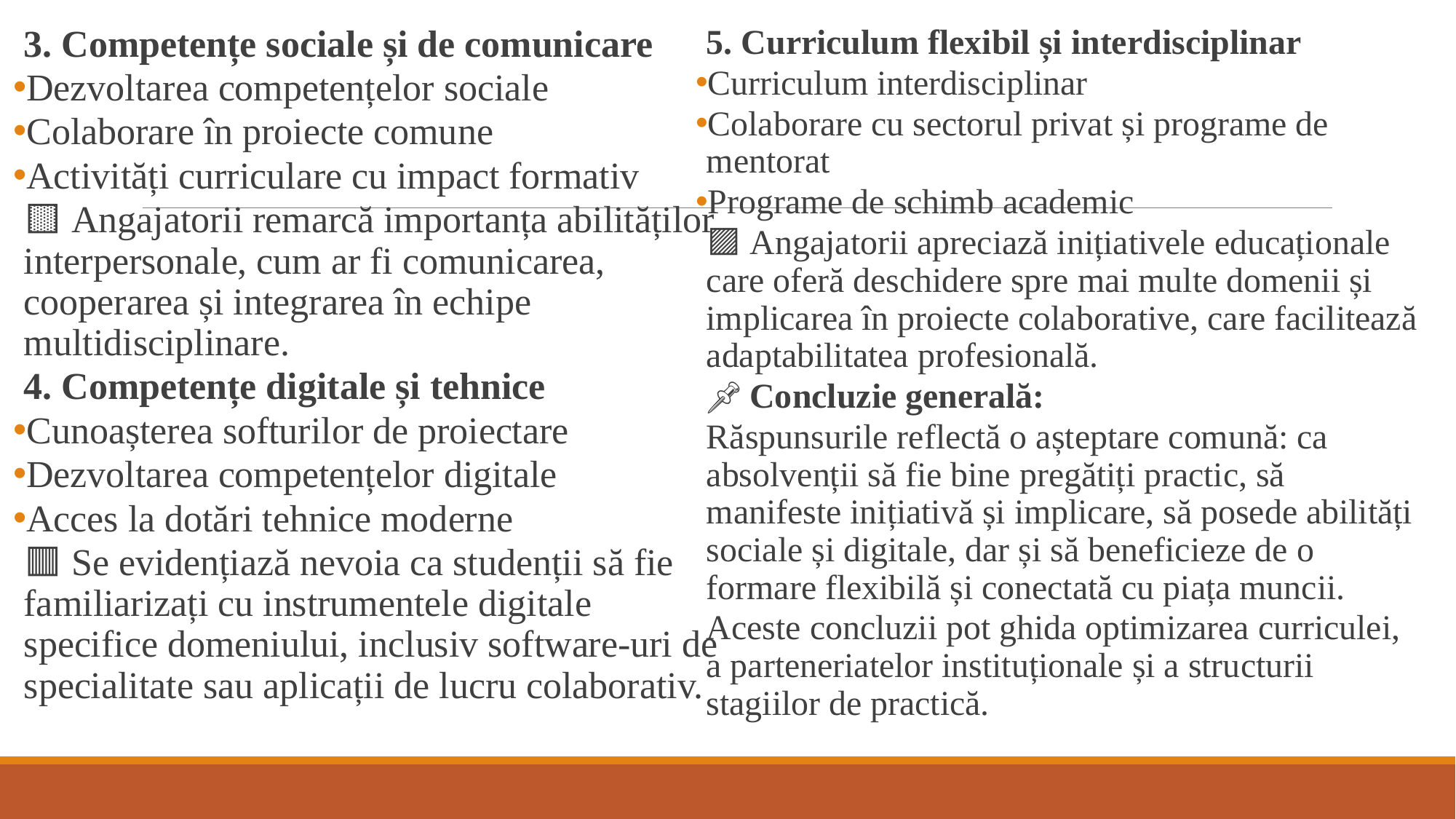

3. Competențe sociale și de comunicare
Dezvoltarea competențelor sociale
Colaborare în proiecte comune
Activități curriculare cu impact formativ
🟨 Angajatorii remarcă importanța abilităților interpersonale, cum ar fi comunicarea, cooperarea și integrarea în echipe multidisciplinare.
4. Competențe digitale și tehnice
Cunoașterea softurilor de proiectare
Dezvoltarea competențelor digitale
Acces la dotări tehnice moderne
🟥 Se evidențiază nevoia ca studenții să fie familiarizați cu instrumentele digitale specifice domeniului, inclusiv software-uri de specialitate sau aplicații de lucru colaborativ.
5. Curriculum flexibil și interdisciplinar
Curriculum interdisciplinar
Colaborare cu sectorul privat și programe de mentorat
Programe de schimb academic
🟪 Angajatorii apreciază inițiativele educaționale care oferă deschidere spre mai multe domenii și implicarea în proiecte colaborative, care facilitează adaptabilitatea profesională.
📌 Concluzie generală:
Răspunsurile reflectă o așteptare comună: ca absolvenții să fie bine pregătiți practic, să manifeste inițiativă și implicare, să posede abilități sociale și digitale, dar și să beneficieze de o formare flexibilă și conectată cu piața muncii.
Aceste concluzii pot ghida optimizarea curriculei, a parteneriatelor instituționale și a structurii stagiilor de practică.